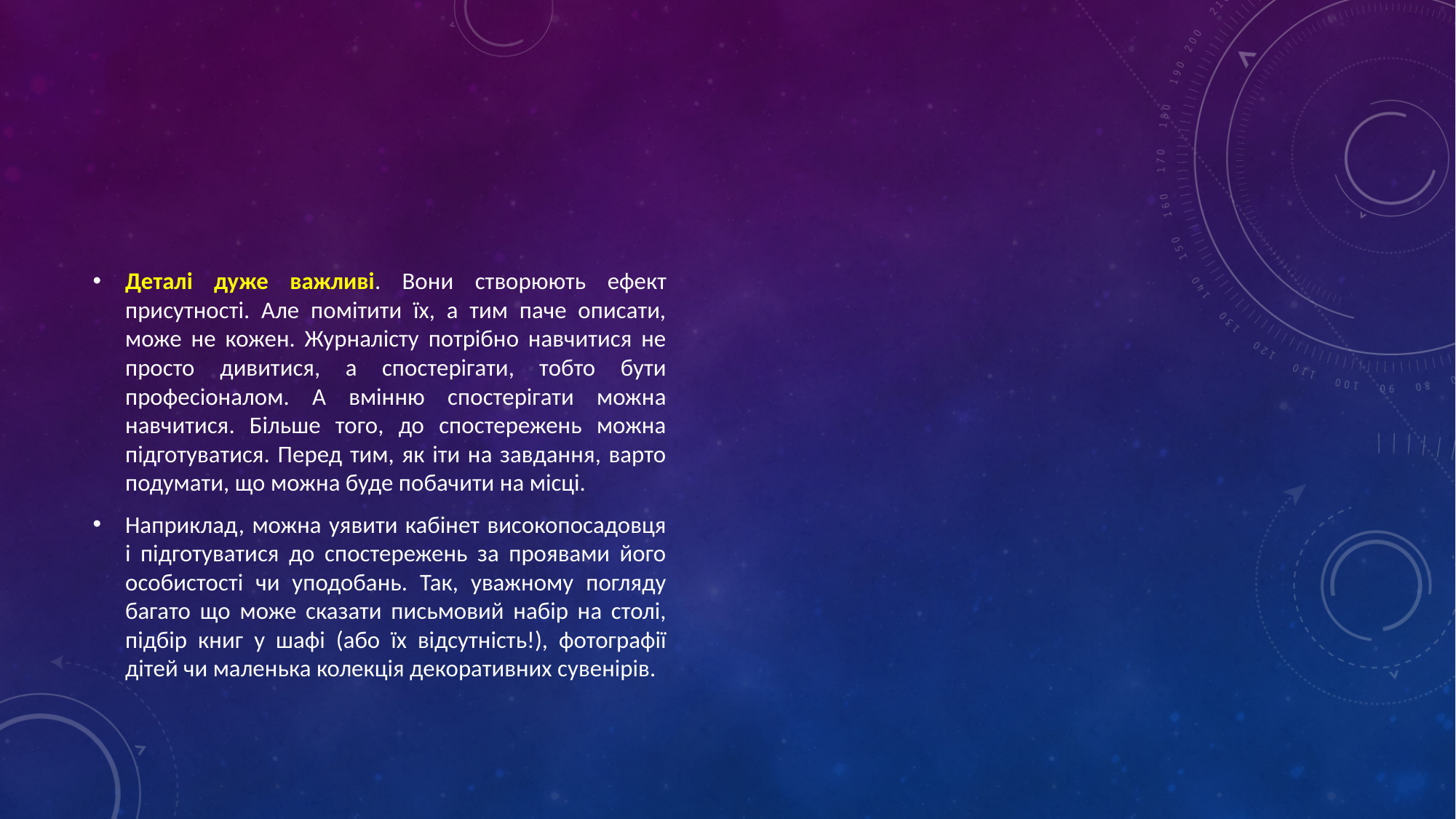

#
Деталі дуже важливі. Вони створюють ефект присутності. Але помітити їх, а тим паче описати, може не кожен. Журналісту потрібно навчитися не просто дивитися, а спостерігати, тобто бути професіоналом. А вмінню спостерігати можна навчитися. Більше того, до спостережень можна підготуватися. Перед тим, як іти на завдання, варто подумати, що можна буде побачити на місці.
Наприклад, можна уявити кабінет високопосадовця і підготуватися до спостережень за проявами його особистості чи уподобань. Так, уважному погляду багато що може сказати письмовий набір на столі, підбір книг у шафі (або їх відсутність!), фотографії дітей чи маленька колекція декоративних сувенірів.